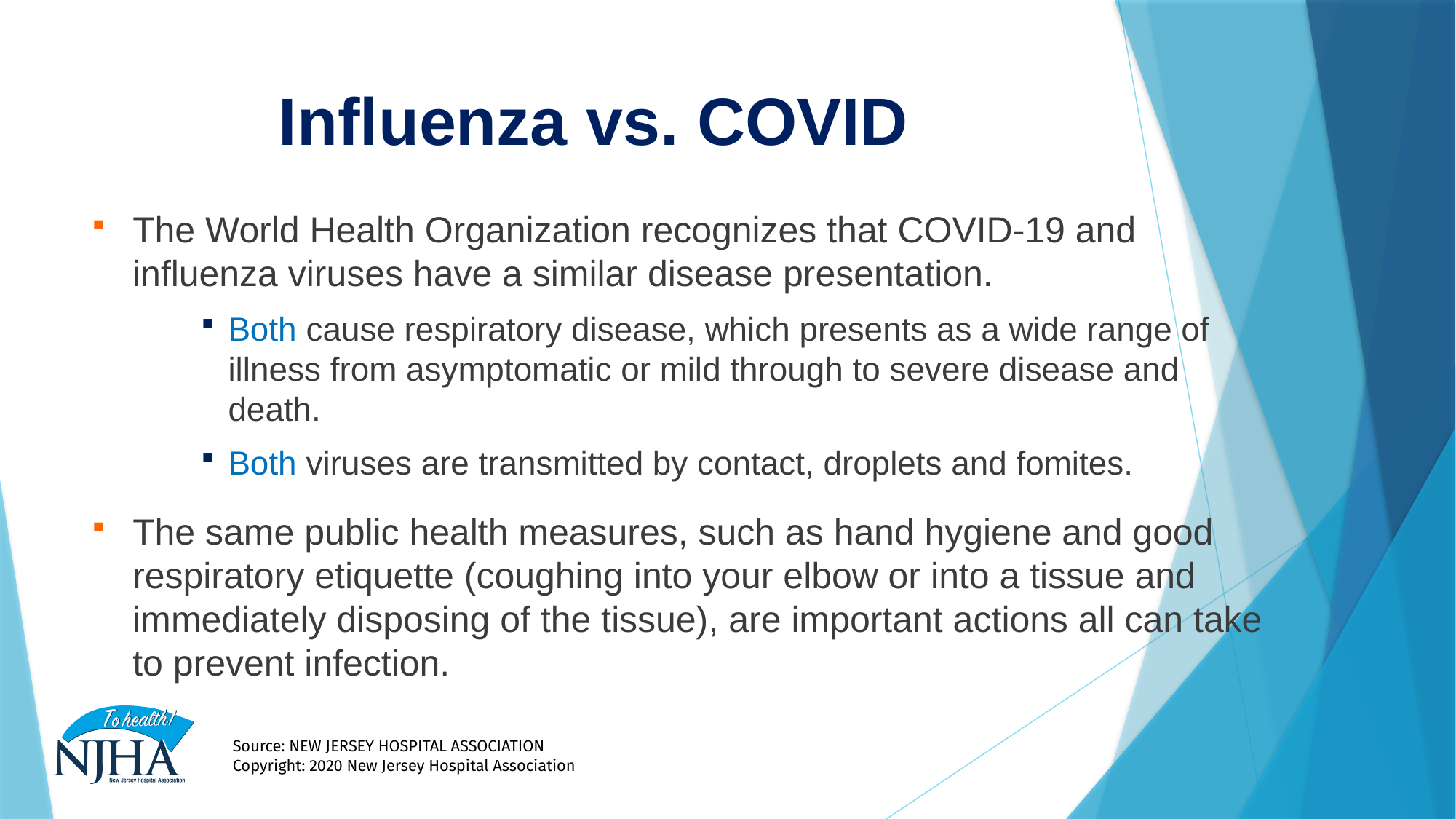

# Influenza vs. COVID
The World Health Organization recognizes that COVID-19 and influenza viruses have a similar disease presentation.
Both cause respiratory disease, which presents as a wide range of illness from asymptomatic or mild through to severe disease and death.
Both viruses are transmitted by contact, droplets and fomites.
The same public health measures, such as hand hygiene and good respiratory etiquette (coughing into your elbow or into a tissue and immediately disposing of the tissue), are important actions all can take to prevent infection.